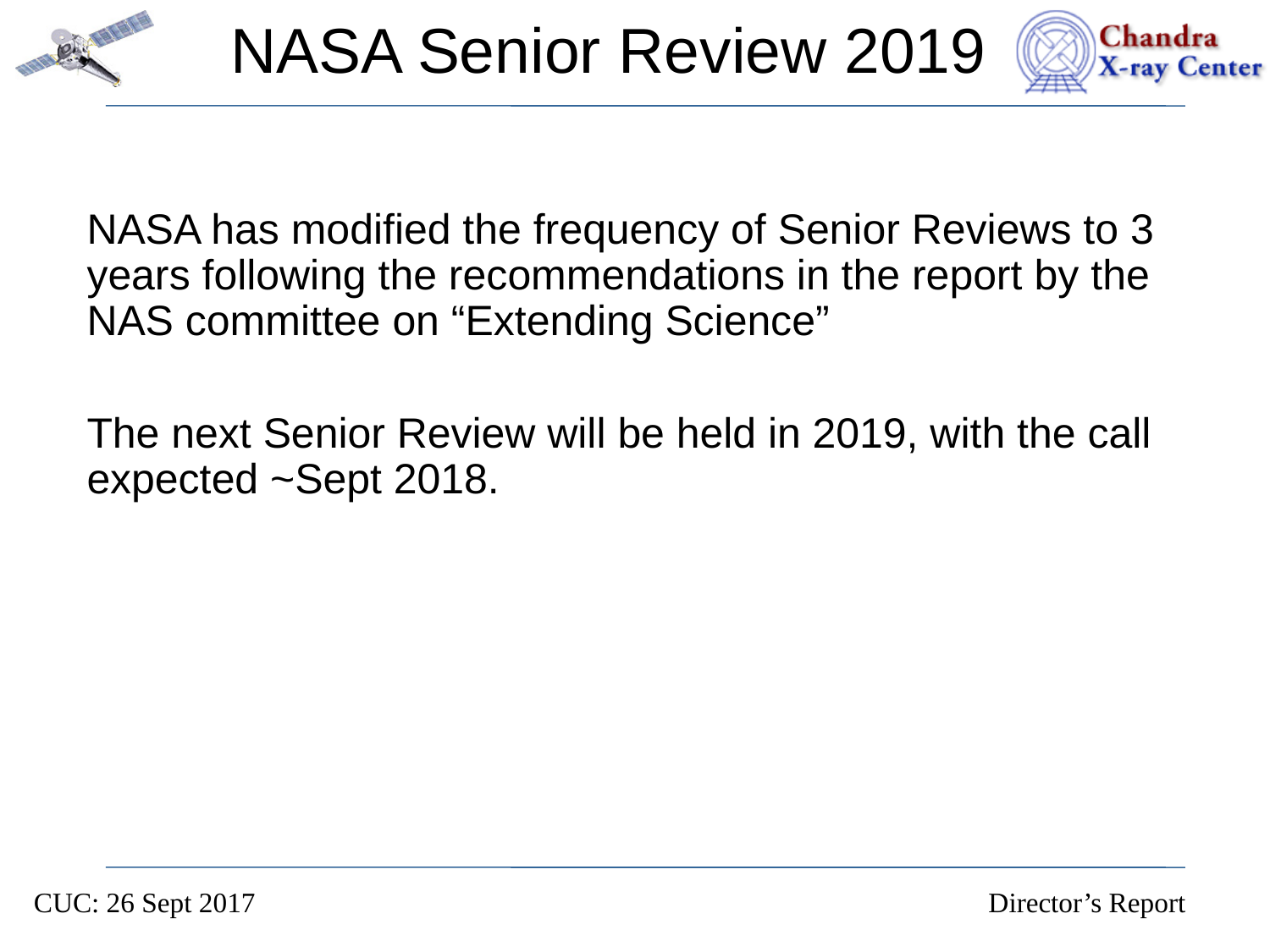

# NASA Senior Review 2019
NASA has modified the frequency of Senior Reviews to 3 years following the recommendations in the report by the NAS committee on “Extending Science”

The next Senior Review will be held in 2019, with the call expected ~Sept 2018.
CUC: 26 Sept 2017                                                                                                         Director’s Report